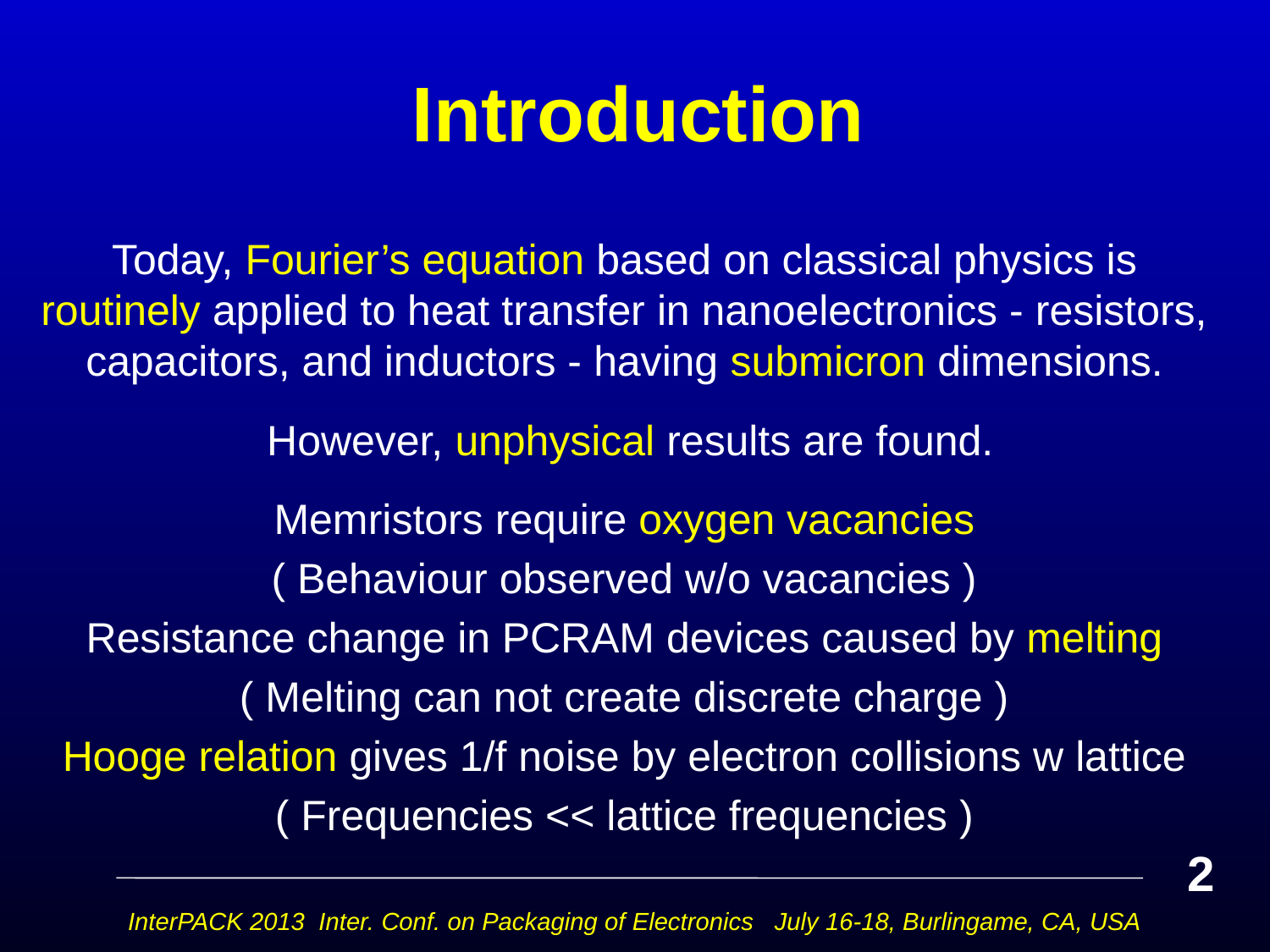

# Introduction

Today, Fourier’s equation based on classical physics is routinely applied to heat transfer in nanoelectronics - resistors, capacitors, and inductors - having submicron dimensions.

 However, unphysical results are found.

Memristors require oxygen vacancies
( Behaviour observed w/o vacancies )
Resistance change in PCRAM devices caused by melting
( Melting can not create discrete charge )
Hooge relation gives 1/f noise by electron collisions w lattice
( Frequencies << lattice frequencies )

[1]  L. O. Chua, “Memristor - the missing circuit element,”                                                      IEEE Trans. Circuit Theory, vol. 18, pp. 507–519, 1971.
2
InterPACK 2013  Inter. Conf. on Packaging of Electronics   July 16-18, Burlingame, CA, USA